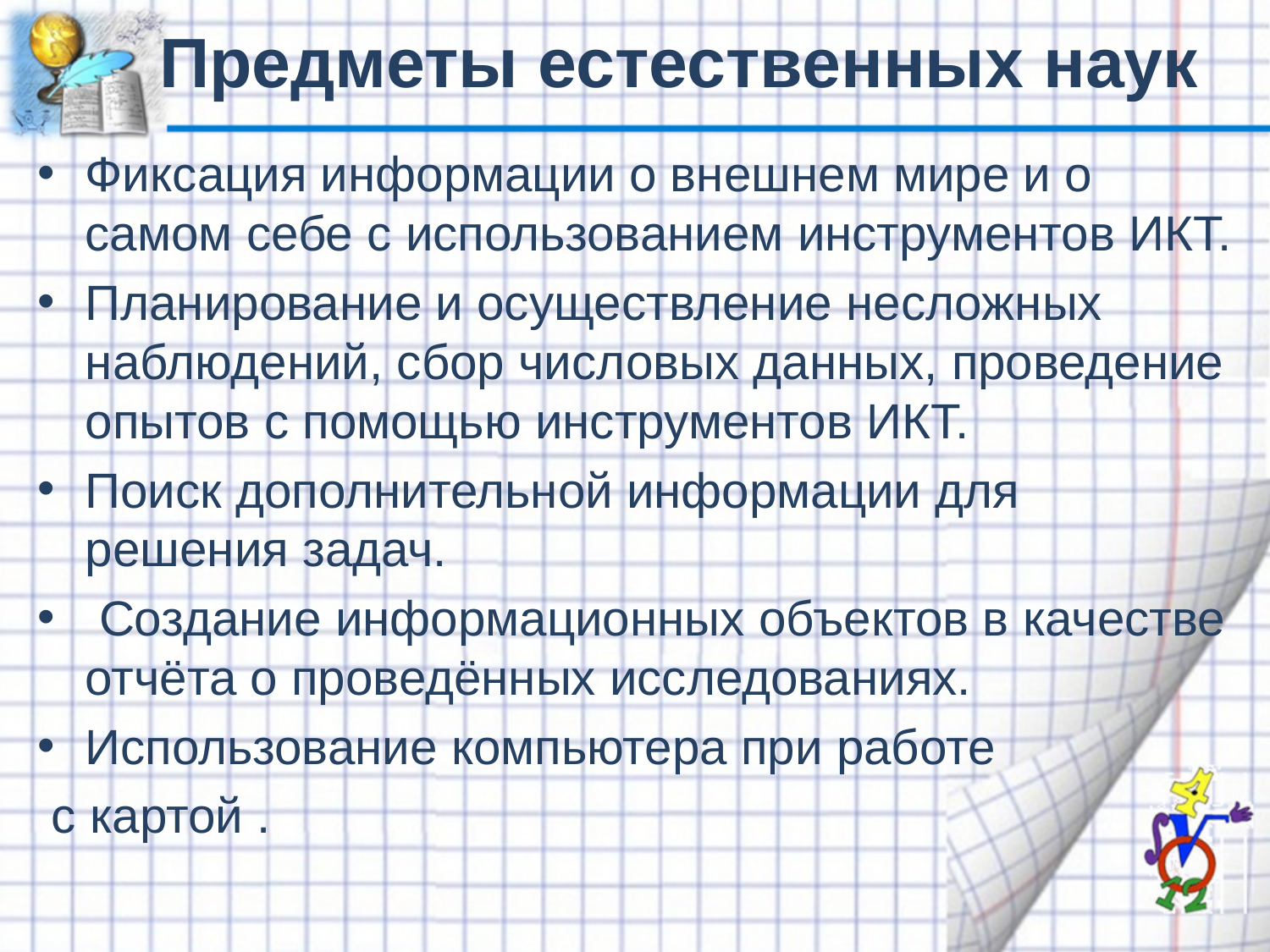

# Предметы естественных наук
Фиксация информации о внешнем мире и о самом себе с использованием инструментов ИКТ.
Планирование и осуществление несложных наблюдений, сбор числовых данных, проведение опытов с помощью инструментов ИКТ.
Поиск дополнительной информации для решения задач.
 Создание информационных объектов в качестве отчёта о проведённых исследованиях.
Использование компьютера при работе
 с картой .